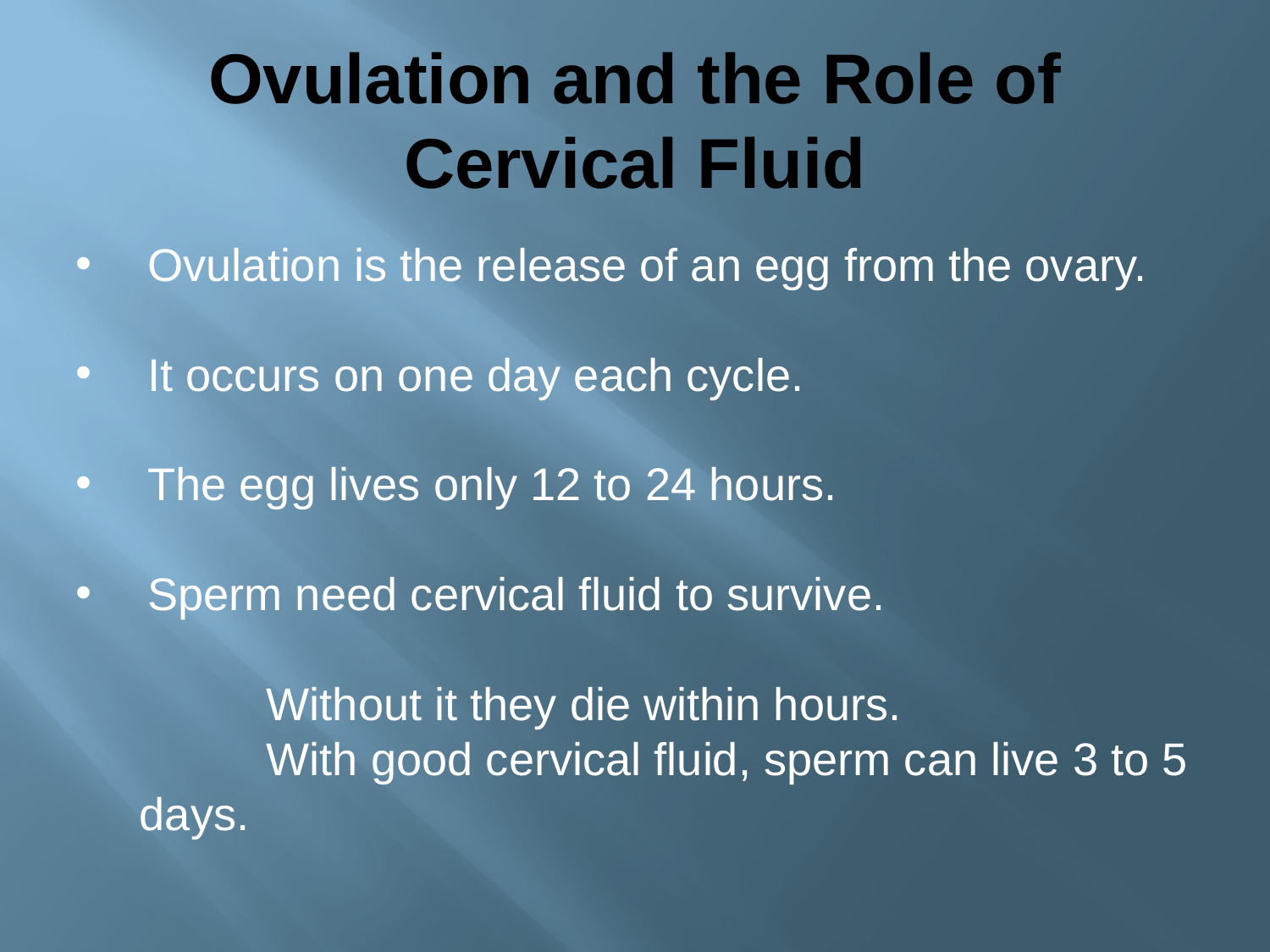

# Ovulation and the Role of Cervical Fluid
Ovulation is the release of an egg from the ovary.

It occurs on one day each cycle.

The egg lives only 12 to 24 hours.

Sperm need cervical fluid to survive.

	Without it they die within hours.
	With good cervical fluid, sperm can live 3 to 5 days.